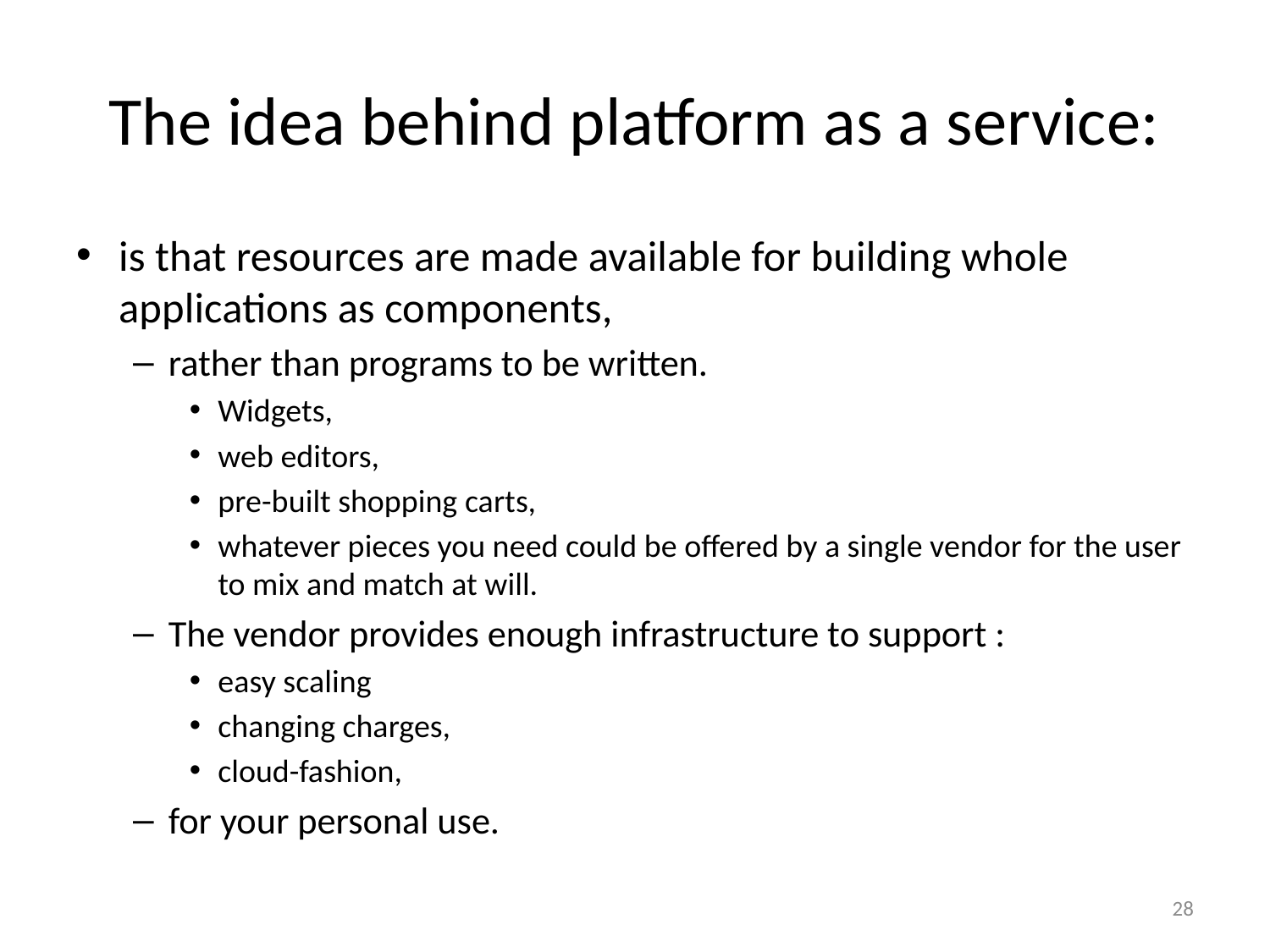

# The idea behind platform as a service:
is that resources are made available for building whole applications as components,
rather than programs to be written.
Widgets,
web editors,
pre-built shopping carts,
whatever pieces you need could be offered by a single vendor for the user to mix and match at will.
The vendor provides enough infrastructure to support :
easy scaling
changing charges,
cloud-fashion,
for your personal use.
28